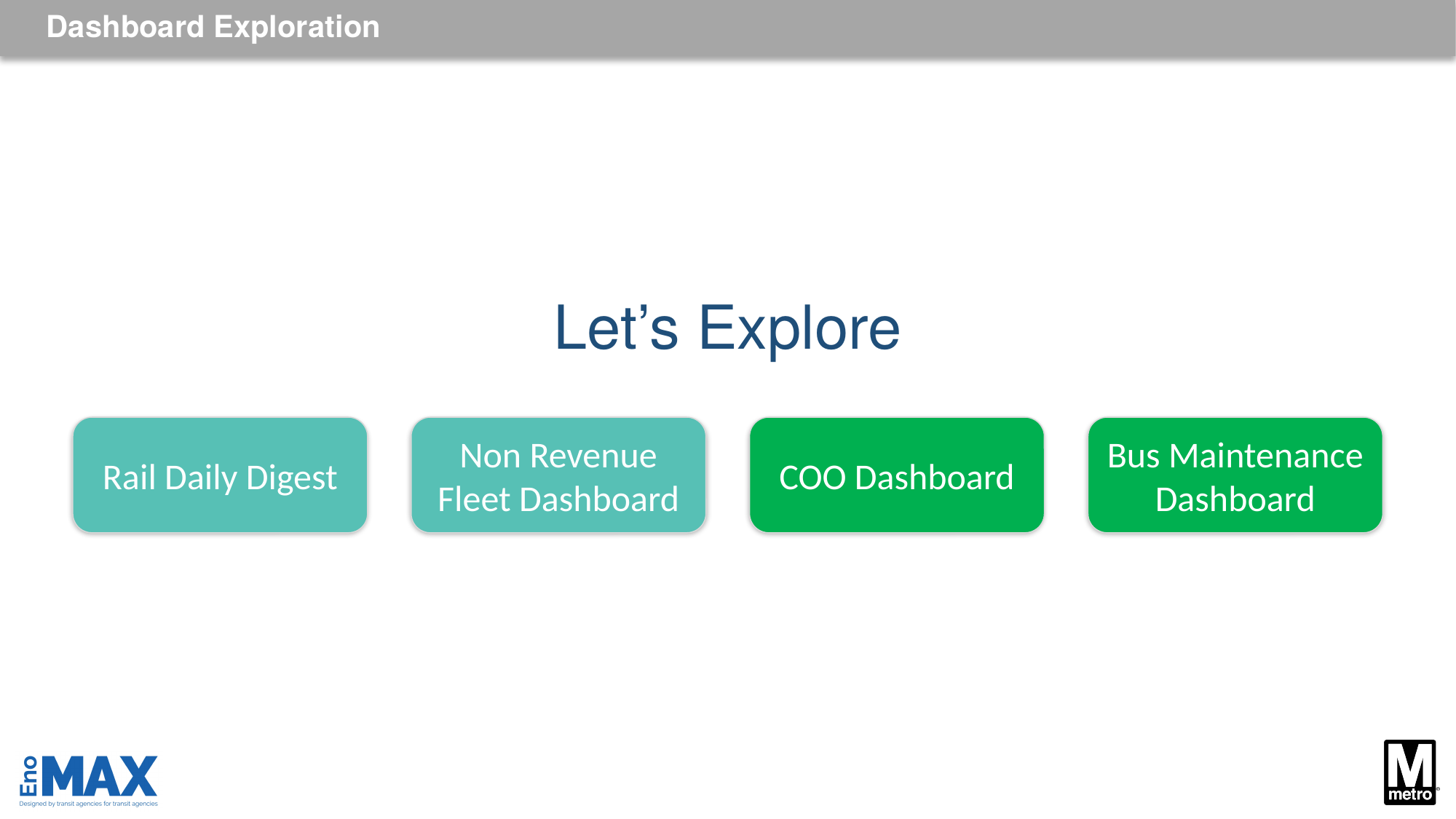

Dashboard Exploration
# Let’s Explore
Rail Daily Digest
Non Revenue Fleet Dashboard
COO Dashboard
Bus Maintenance Dashboard